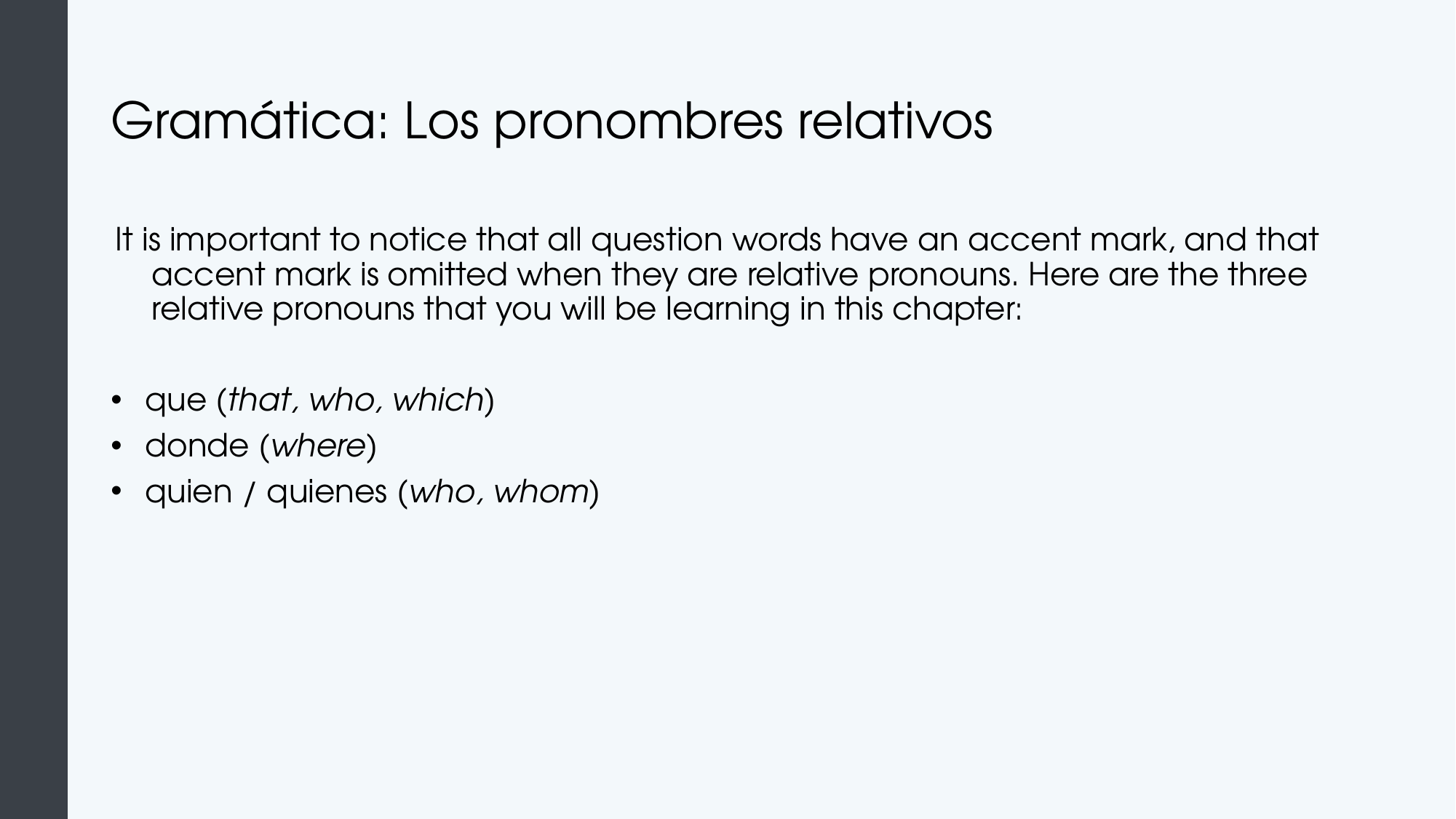

# Gramática: Los pronombres relativos
It is important to notice that all question words have an accent mark, and that accent mark is omitted when they are relative pronouns. Here are the three relative pronouns that you will be learning in this chapter:

que (that, who, which)
donde (where)
quien / quienes (who, whom)